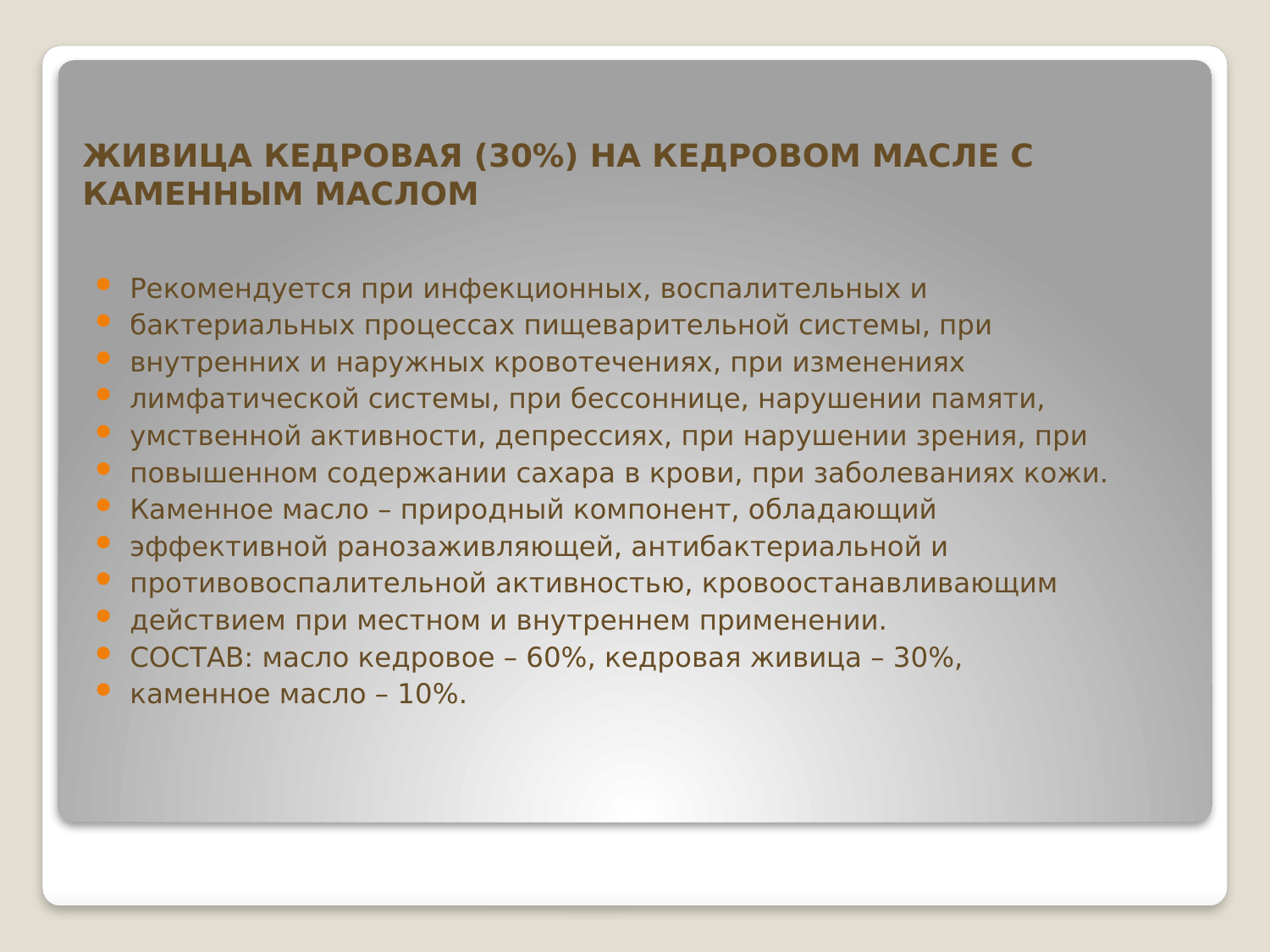

# ЖИВИЦА КЕДРОВАЯ (30%) НА КЕДРОВОМ МАСЛЕ С КАМЕННЫМ МАСЛОМ
Рекомендуется при инфекционных, воспалительных и
бактериальных процессах пищеварительной системы, при
внутренних и наружных кровотечениях, при изменениях
лимфатической системы, при бессоннице, нарушении памяти,
умственной активности, депрессиях, при нарушении зрения, при
повышенном содержании сахара в крови, при заболеваниях кожи.
Каменное масло – природный компонент, обладающий
эффективной ранозаживляющей, антибактериальной и
противовоспалительной активностью, кровоостанавливающим
действием при местном и внутреннем применении.
СОСТАВ: масло кедровое – 60%, кедровая живица – 30%,
каменное масло – 10%.